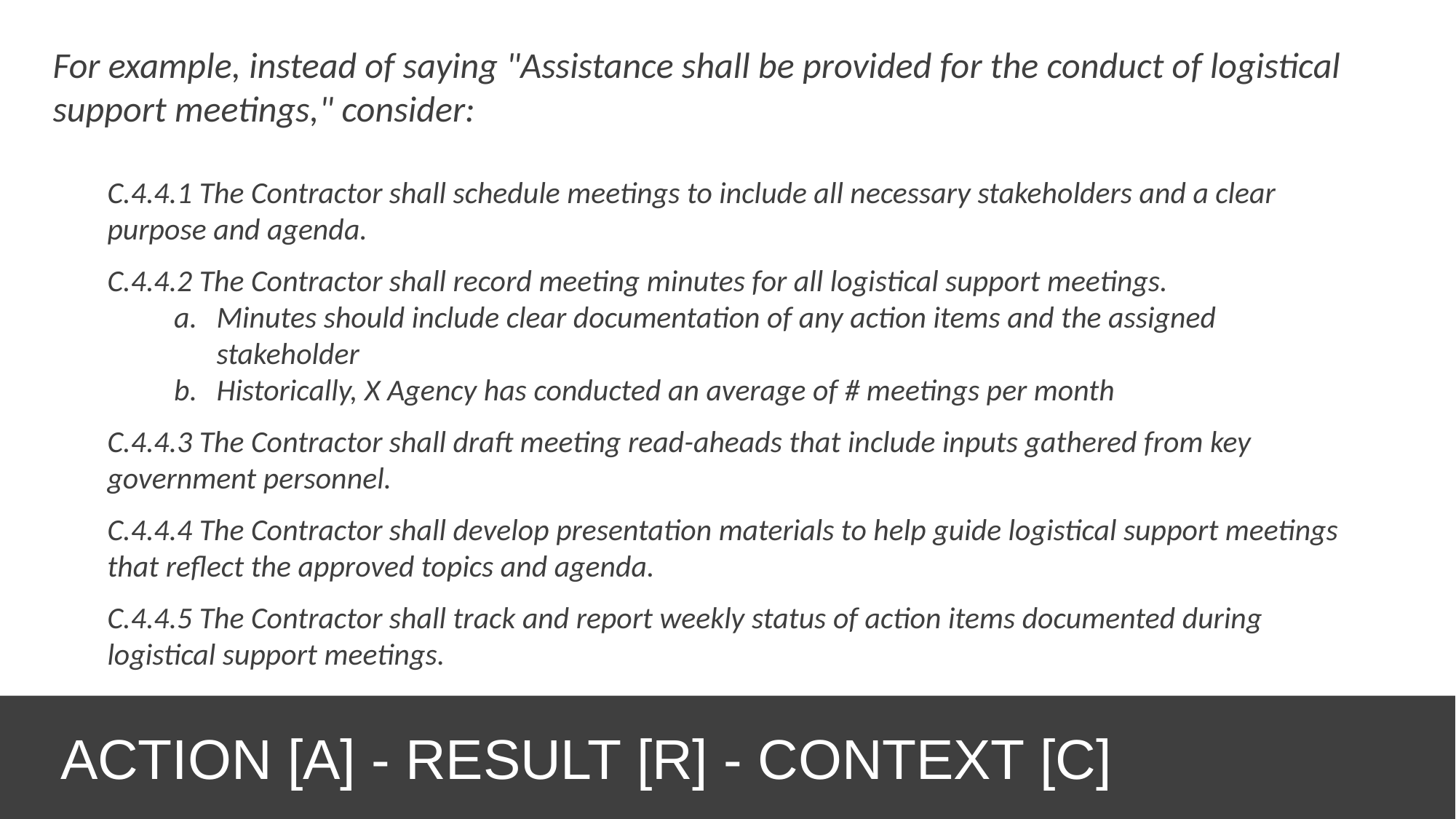

ARC Method Continued
For example, instead of saying "Assistance shall be provided for the conduct of logistical support meetings," consider:

C.4.4.1 The Contractor shall schedule meetings to include all necessary stakeholders and a clear purpose and agenda.
C.4.4.2 The Contractor shall record meeting minutes for all logistical support meetings.
Minutes should include clear documentation of any action items and the assigned stakeholder
Historically, X Agency has conducted an average of # meetings per month
C.4.4.3 The Contractor shall draft meeting read-aheads that include inputs gathered from key government personnel.
C.4.4.4 The Contractor shall develop presentation materials to help guide logistical support meetings that reflect the approved topics and agenda.
C.4.4.5 The Contractor shall track and report weekly status of action items documented during logistical support meetings.
ACTION [A] - RESULT [R] - CONTEXT [C]